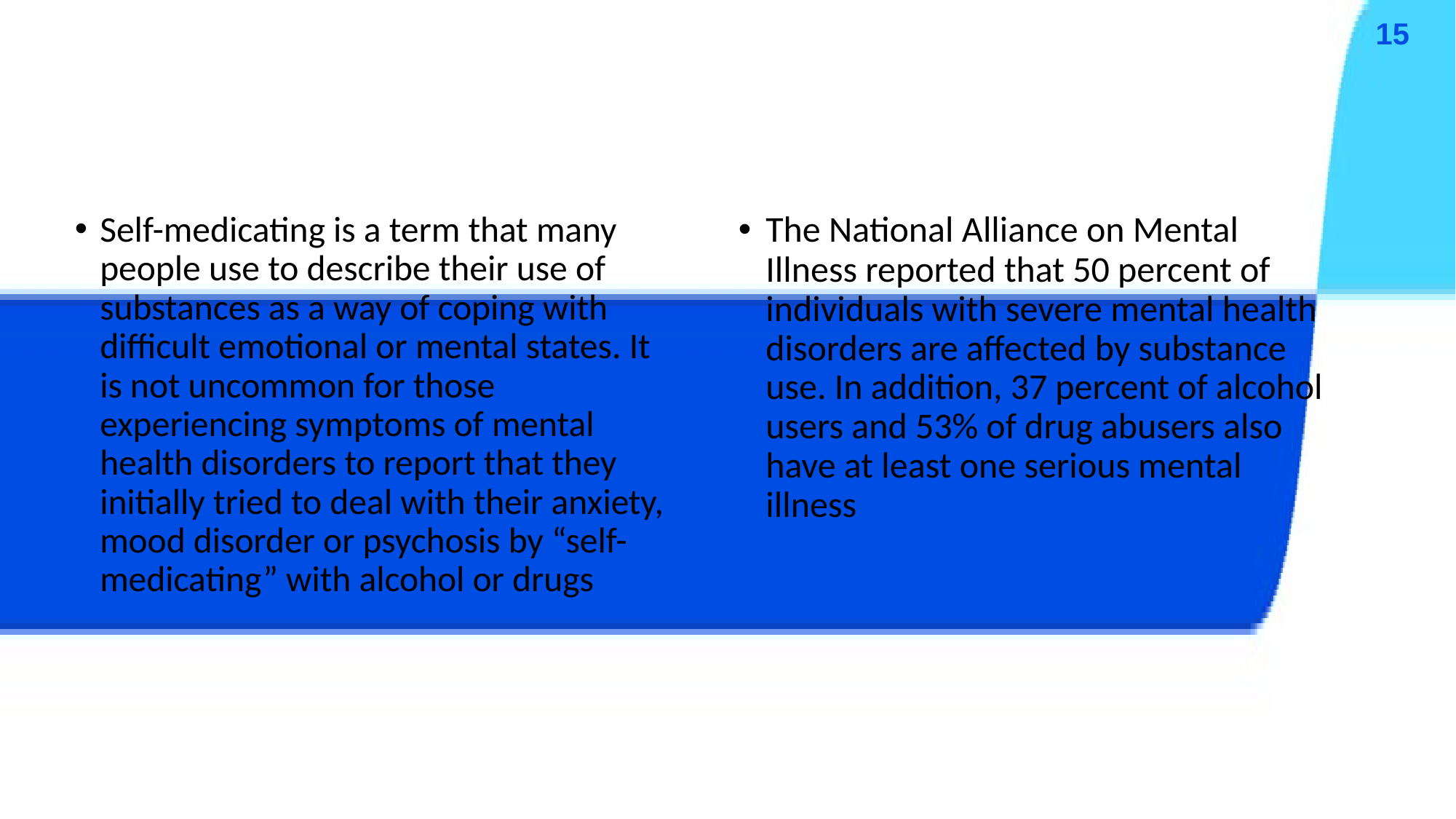

# Self-Medicating:
Self-medicating is a term that many people use to describe their use of substances as a way of coping with difficult emotional or mental states. It is not uncommon for those experiencing symptoms of mental health disorders to report that they initially tried to deal with their anxiety, mood disorder or psychosis by “self-medicating” with alcohol or drugs

The National Alliance on Mental Illness reported that 50 percent of individuals with severe mental health disorders are affected by substance use. In addition, 37 percent of alcohol users and 53% of drug abusers also have at least one serious mental illness